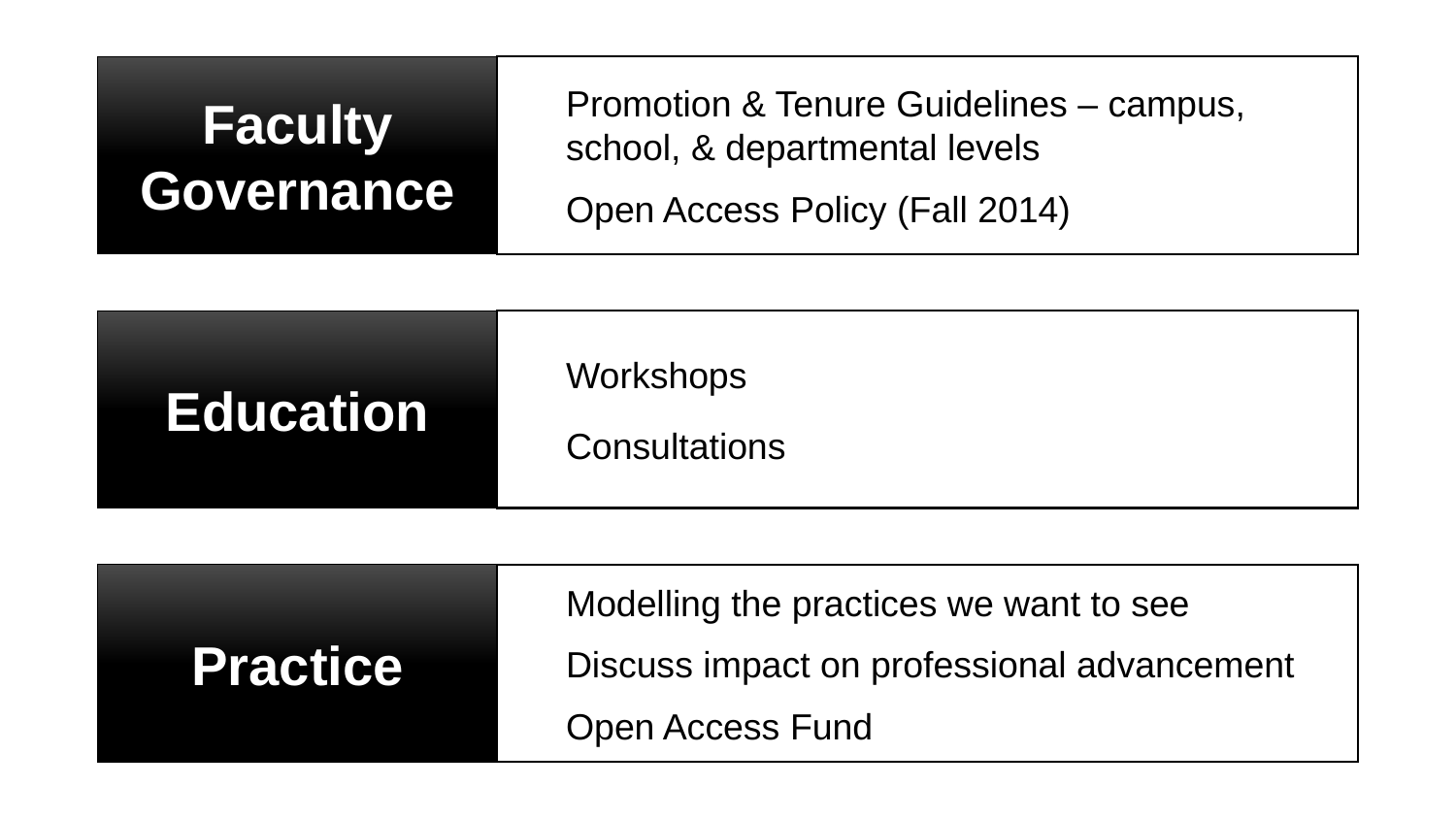

Faculty Governance
Promotion & Tenure Guidelines – campus, school, & departmental levels
Open Access Policy (Fall 2014)
Education
Workshops
Consultations
Practice
Modelling the practices we want to see
Discuss impact on professional advancement
Open Access Fund